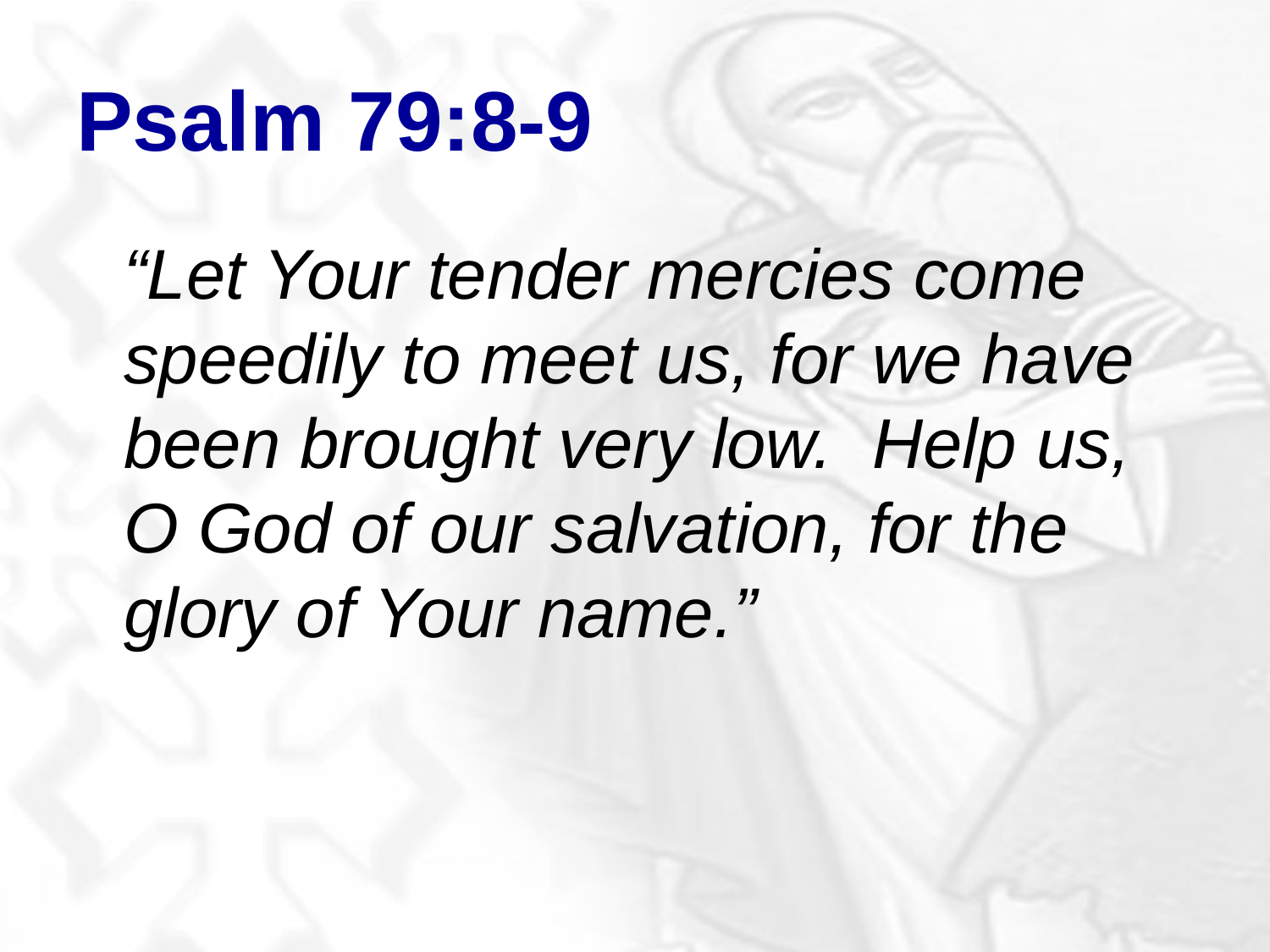

# Psalm 79:8-9
	“Let Your tender mercies come speedily to meet us, for we have been brought very low.  Help us, O God of our salvation, for the glory of Your name.”